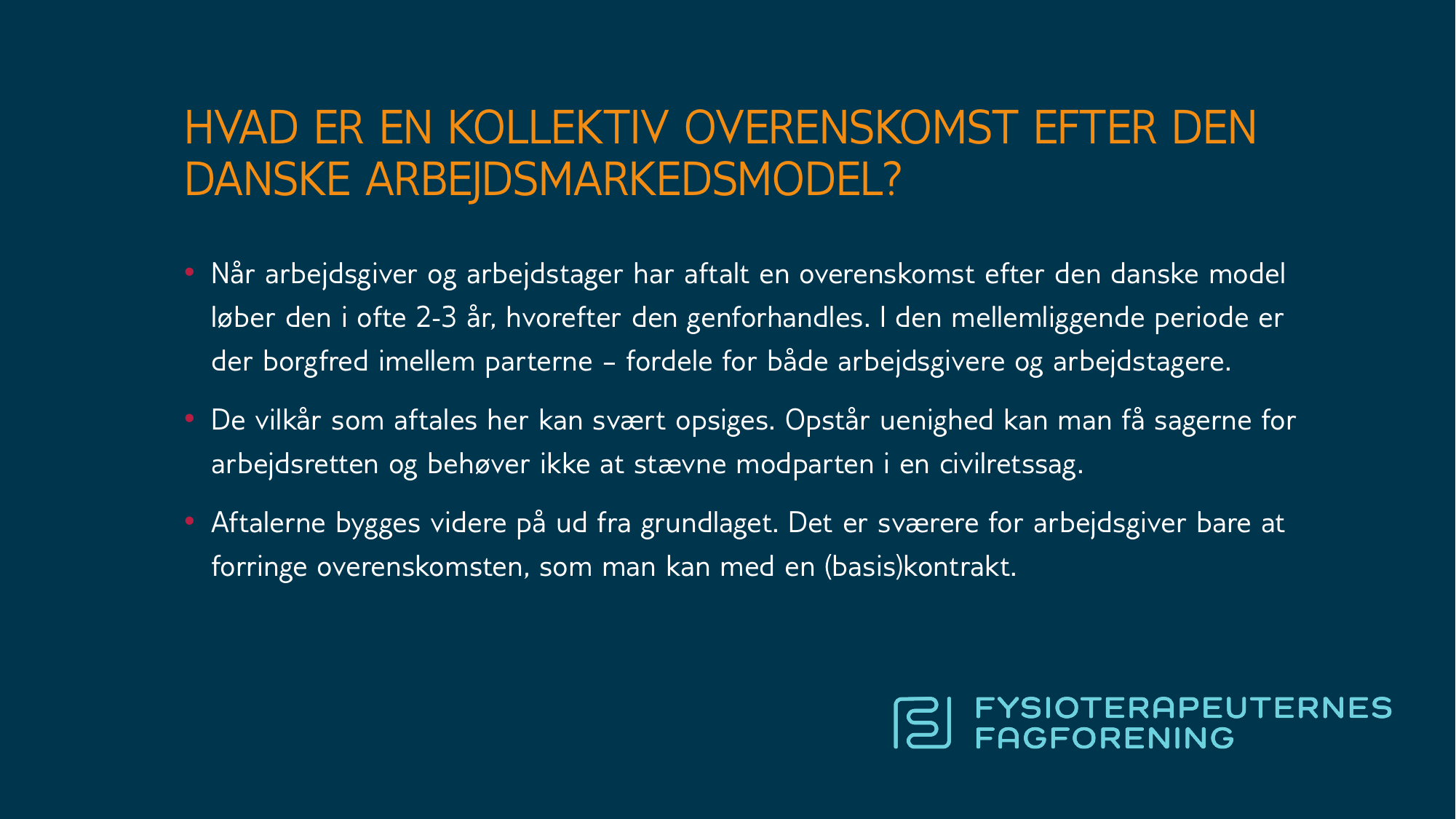

# Hvad er en kollektiv overenskomst efter den danske arbejdsmarkedsmodel?
Når arbejdsgiver og arbejdstager har aftalt en overenskomst efter den danske model løber den i ofte 2-3 år, hvorefter den genforhandles. I den mellemliggende periode er der borgfred imellem parterne – fordele for både arbejdsgivere og arbejdstagere.
De vilkår som aftales her kan svært opsiges. Opstår uenighed kan man få sagerne for arbejdsretten og behøver ikke at stævne modparten i en civilretssag.
Aftalerne bygges videre på ud fra grundlaget. Det er sværere for arbejdsgiver bare at forringe overenskomsten, som man kan med en (basis)kontrakt.